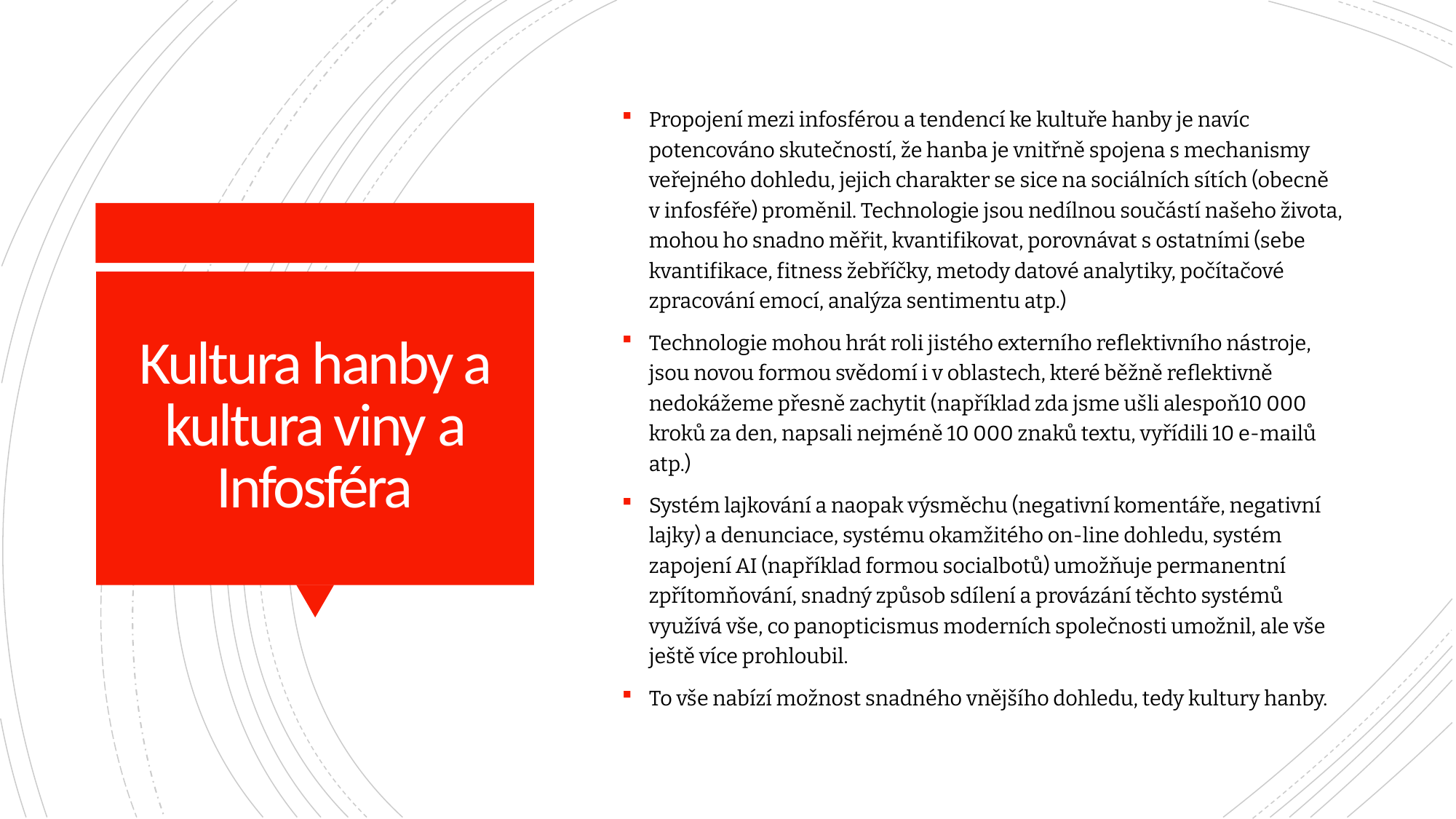

Propojení mezi infosférou a tendencí ke kultuře hanby je navíc potencováno skutečností, že hanba je vnitřně spojena s mechanismy veřejného dohledu, jejich charakter se sice na sociálních sítích (obecně v infosféře) proměnil. Technologie jsou nedílnou součástí našeho života, mohou ho snadno měřit, kvantifikovat, porovnávat s ostatními (sebe kvantifikace, fitness žebříčky, metody datové analytiky, počítačové zpracování emocí, analýza sentimentu atp.)
Technologie mohou hrát roli jistého externího reflektivního nástroje, jsou novou formou svědomí i v oblastech, které běžně reflektivně nedokážeme přesně zachytit (například zda jsme ušli alespoň10 000 kroků za den, napsali nejméně 10 000 znaků textu, vyřídili 10 e-mailů atp.)
Systém lajkování a naopak výsměchu (negativní komentáře, negativní lajky) a denunciace, systému okamžitého on-line dohledu, systém zapojení AI (například formou socialbotů) umožňuje permanentní zpřítomňování, snadný způsob sdílení a provázání těchto systémů využívá vše, co panopticismus moderních společnosti umožnil, ale vše ještě více prohloubil.
To vše nabízí možnost snadného vnějšího dohledu, tedy kultury hanby.

# Kultura hanby a kultura viny a Infosféra